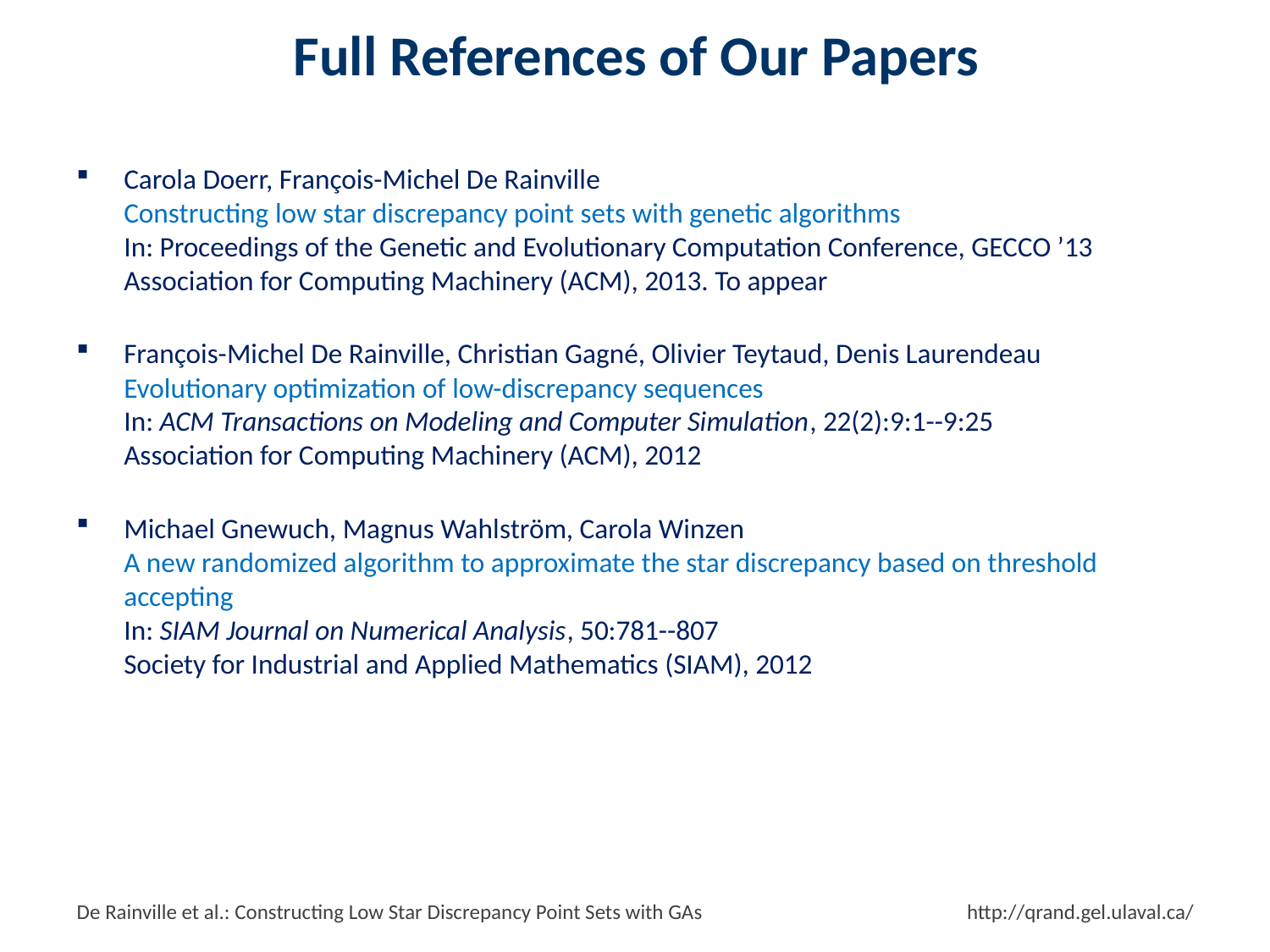

# Full References of Our Papers
Carola Doerr, François-Michel De Rainville
Constructing low star discrepancy point sets with genetic algorithms
In: Proceedings of the Genetic and Evolutionary Computation Conference, GECCO ’13
Association for Computing Machinery (ACM), 2013. To appear
François-Michel De Rainville, Christian Gagné, Olivier Teytaud, Denis Laurendeau
Evolutionary optimization of low-discrepancy sequences
In: ACM Transactions on Modeling and Computer Simulation, 22(2):9:1--9:25
Association for Computing Machinery (ACM), 2012
Michael Gnewuch, Magnus Wahlström, Carola Winzen
A new randomized algorithm to approximate the star discrepancy based on threshold accepting
In: SIAM Journal on Numerical Analysis, 50:781--807
Society for Industrial and Applied Mathematics (SIAM), 2012